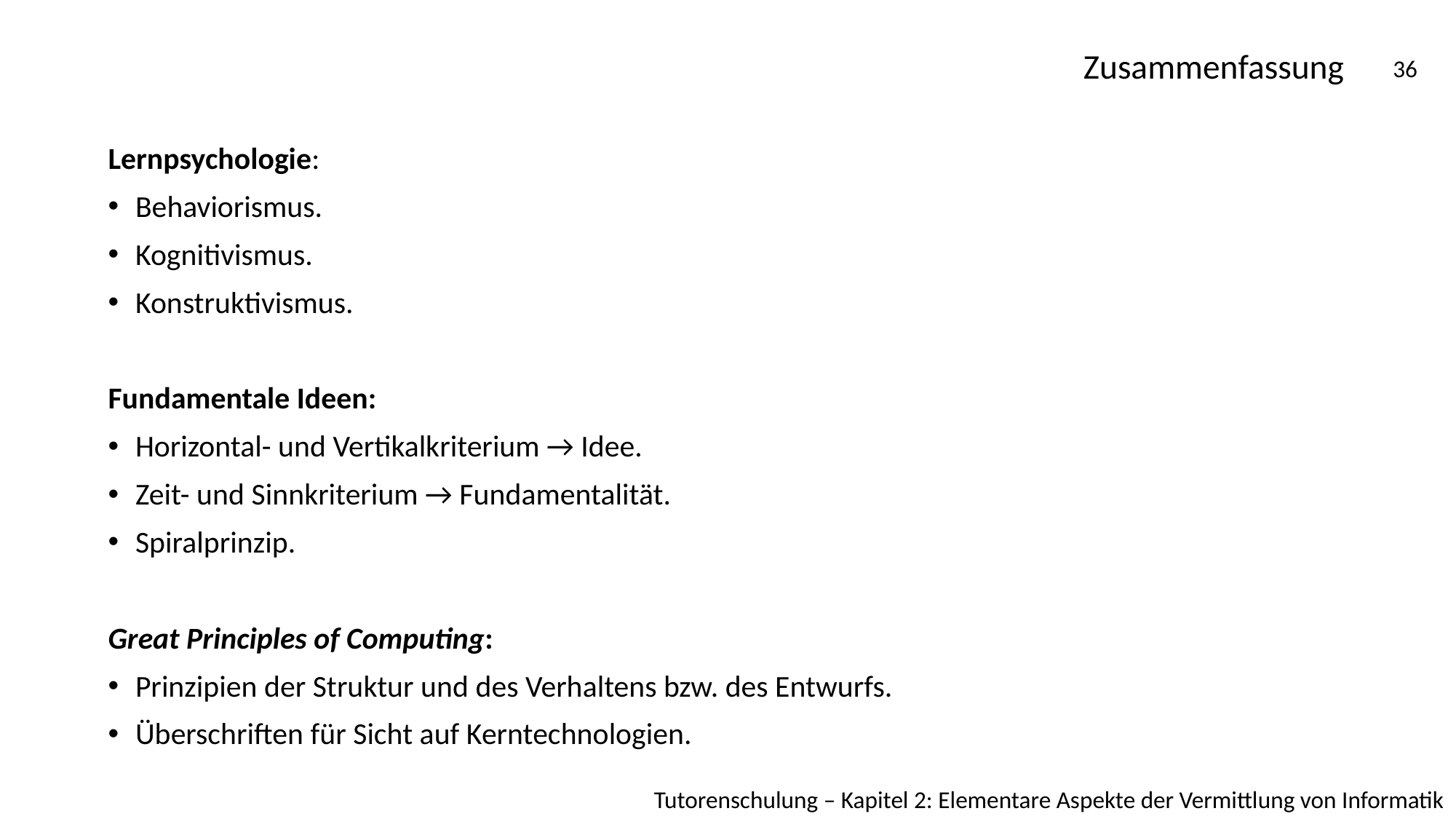

# Zusammenfassung
36
Lernpsychologie:
Behaviorismus.
Kognitivismus.
Konstruktivismus.

Fundamentale Ideen:
Horizontal- und Vertikalkriterium → Idee.
Zeit- und Sinnkriterium → Fundamentalität.
Spiralprinzip.

Great Principles of Computing:
Prinzipien der Struktur und des Verhaltens bzw. des Entwurfs.
Überschriften für Sicht auf Kerntechnologien.